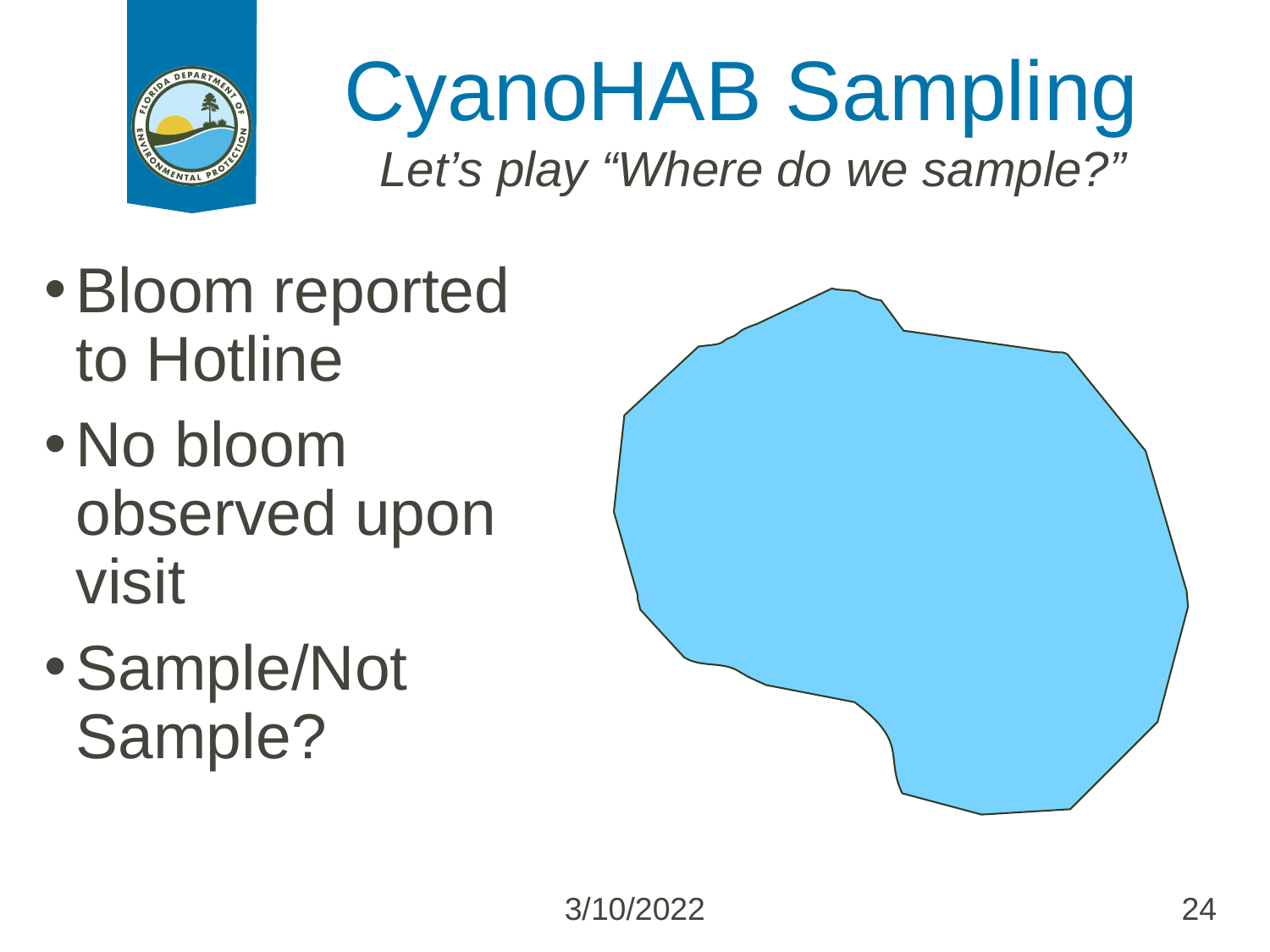

# CyanoHAB Sampling
Let’s play “Where do we sample?”
Bloom reported to Hotline
No bloom observed upon visit
Sample/Not Sample?

3/10/2022